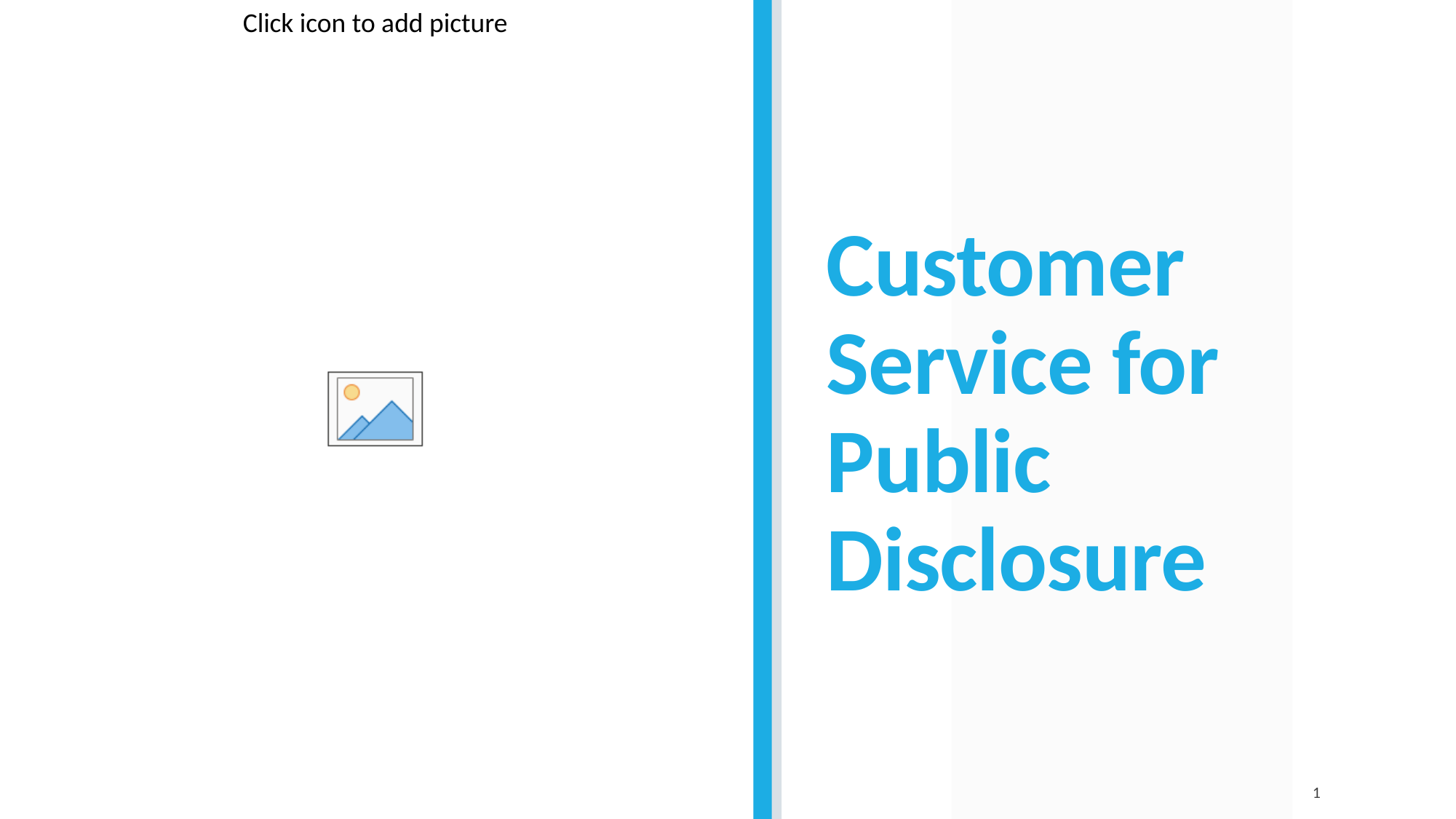

# Customer Service for Public Disclosure
1